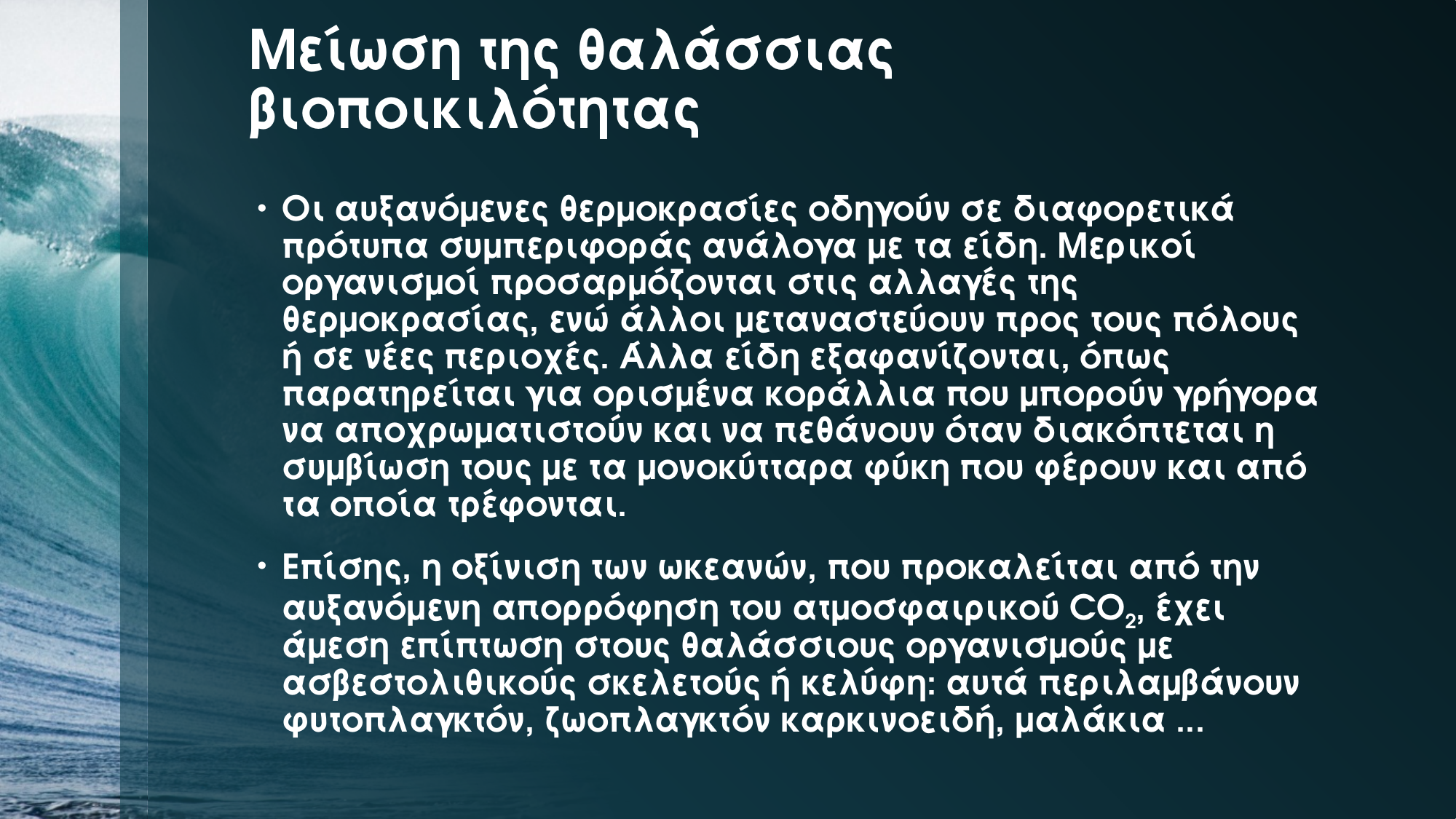

# Μείωση της θαλάσσιας βιοποικιλότητας
Οι αυξανόμενες θερμοκρασίες οδηγούν σε διαφορετικά πρότυπα συμπεριφοράς ανάλογα με τα είδη. Μερικοί οργανισμοί προσαρμόζονται στις αλλαγές της θερμοκρασίας, ενώ άλλοι μεταναστεύουν προς τους πόλους ή σε νέες περιοχές. Άλλα είδη εξαφανίζονται, όπως παρατηρείται για ορισμένα κοράλλια που μπορούν γρήγορα να αποχρωματιστούν και να πεθάνουν όταν διακόπτεται η συμβίωση τους με τα μονοκύτταρα φύκη που φέρουν και από τα οποία τρέφονται.
Επίσης, η οξίνιση των ωκεανών, που προκαλείται από την αυξανόμενη απορρόφηση του ατμοσφαιρικού CO2, έχει άμεση επίπτωση στους θαλάσσιους οργανισμούς με ασβεστολιθικούς σκελετούς ή κελύφη: αυτά περιλαμβάνουν φυτοπλαγκτόν, ζωοπλαγκτόν καρκινοειδή, μαλάκια ...